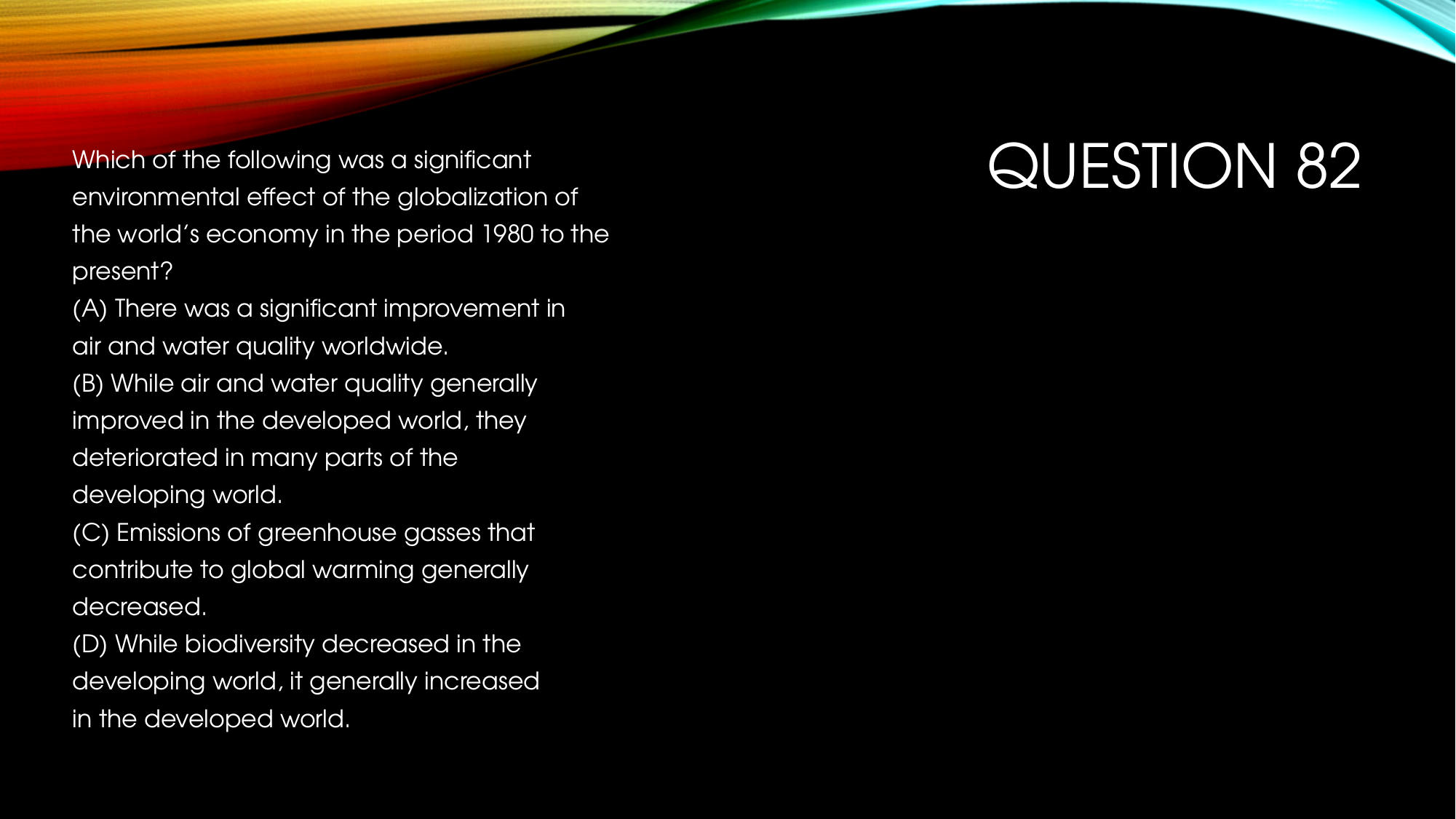

# Question 82
Which of the following was a significant
environmental effect of the globalization of
the world’s economy in the period 1980 to the
present?
(A) There was a significant improvement in
air and water quality worldwide.
(B) While air and water quality generally
improved in the developed world, they
deteriorated in many parts of the
developing world.
(C) Emissions of greenhouse gasses that
contribute to global warming generally
decreased.
(D) While biodiversity decreased in the
developing world, it generally increased
in the developed world.